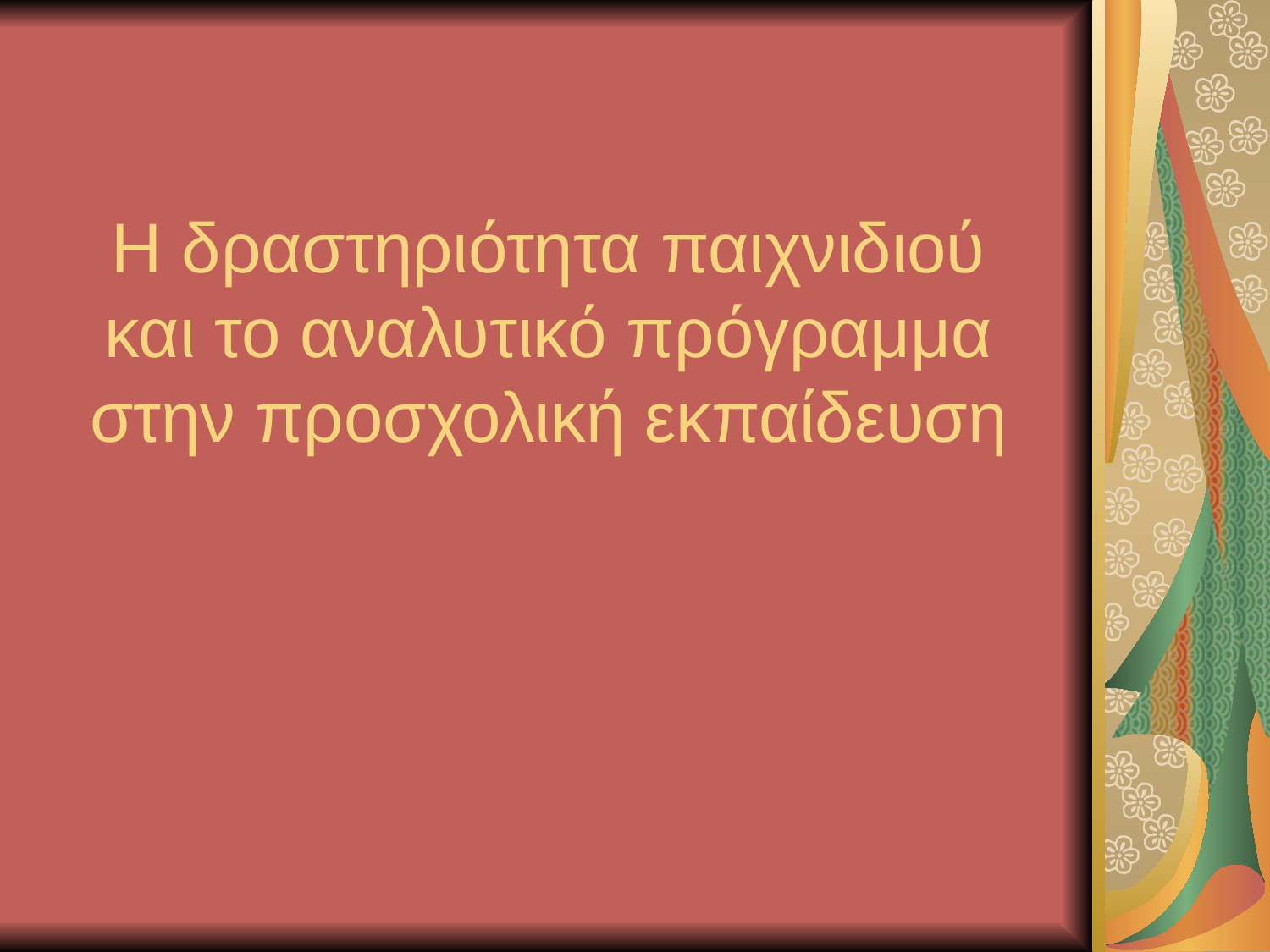

# Η δραστηριότητα παιχνιδιού και το αναλυτικό πρόγραμμα στην προσχολική εκπαίδευση